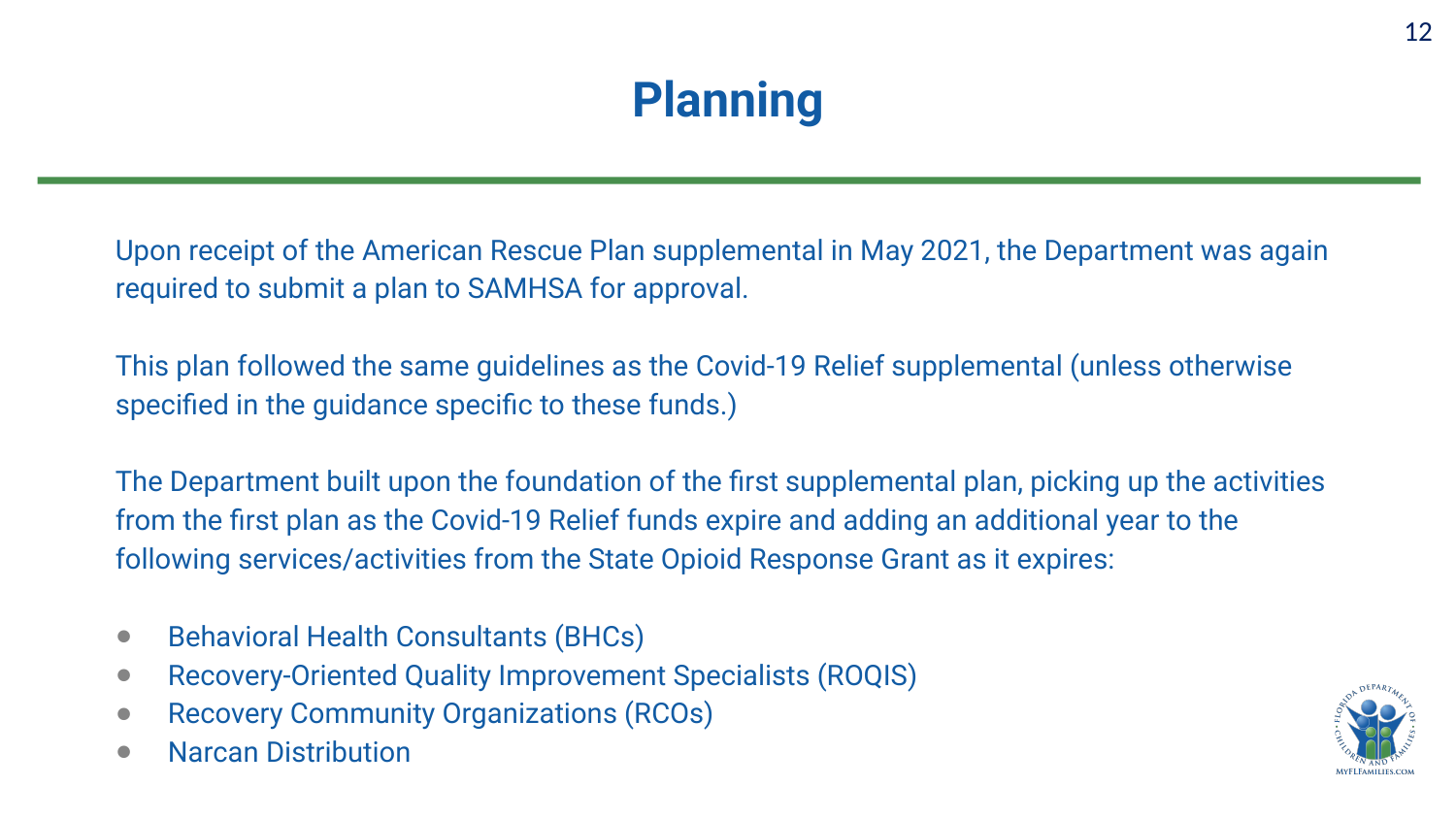

12
# Planning
Upon receipt of the American Rescue Plan supplemental in May 2021, the Department was again required to submit a plan to SAMHSA for approval.

This plan followed the same guidelines as the Covid-19 Relief supplemental (unless otherwise specified in the guidance specific to these funds.)

The Department built upon the foundation of the first supplemental plan, picking up the activities from the first plan as the Covid-19 Relief funds expire and adding an additional year to the following services/activities from the State Opioid Response Grant as it expires:

Behavioral Health Consultants (BHCs)
Recovery-Oriented Quality Improvement Specialists (ROQIS)
Recovery Community Organizations (RCOs)
Narcan Distribution